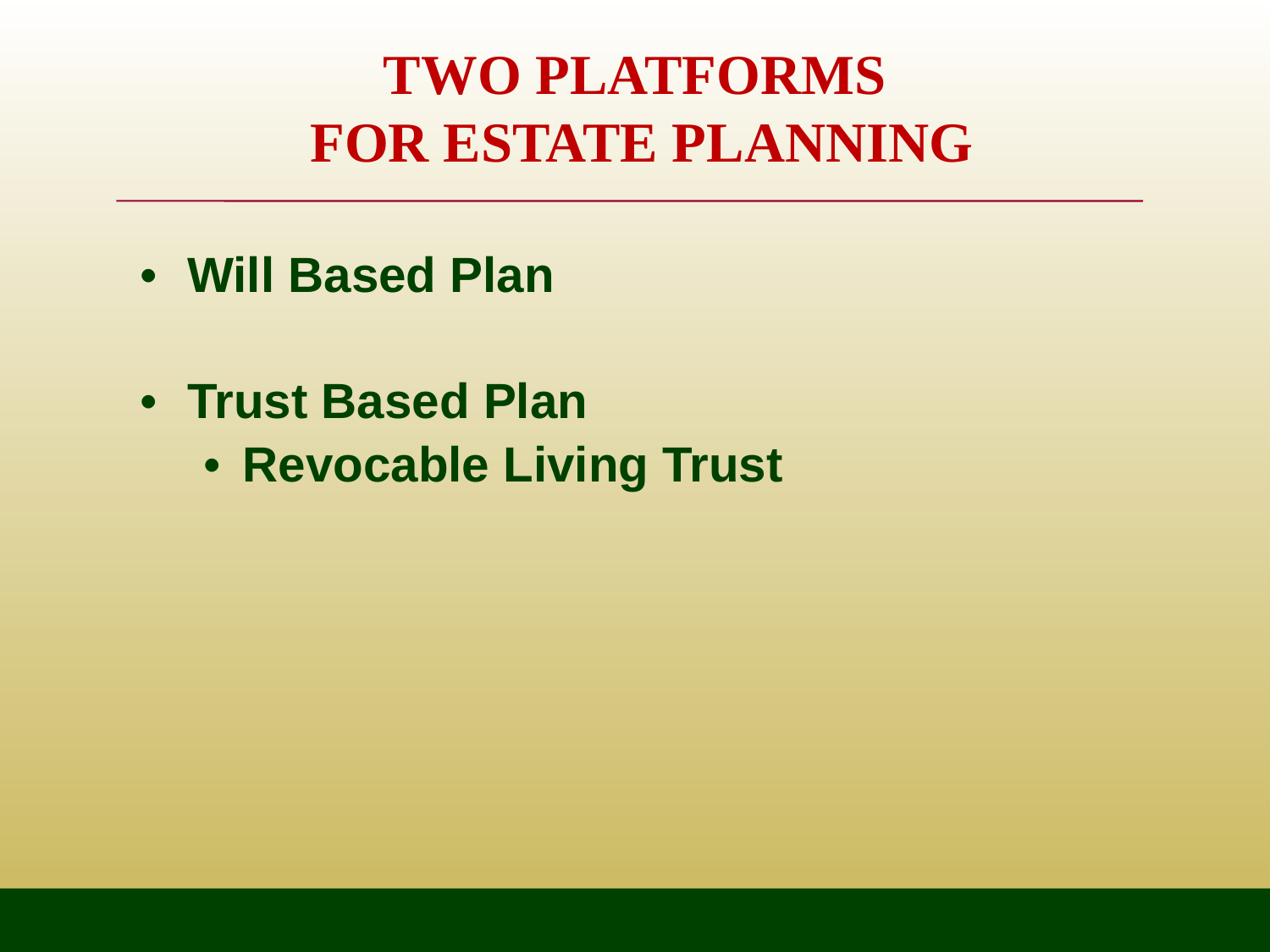

# TWO PLATFORMS FOR ESTATE PLANNING

Will Based Plan

Trust Based Plan
Revocable Living Trust